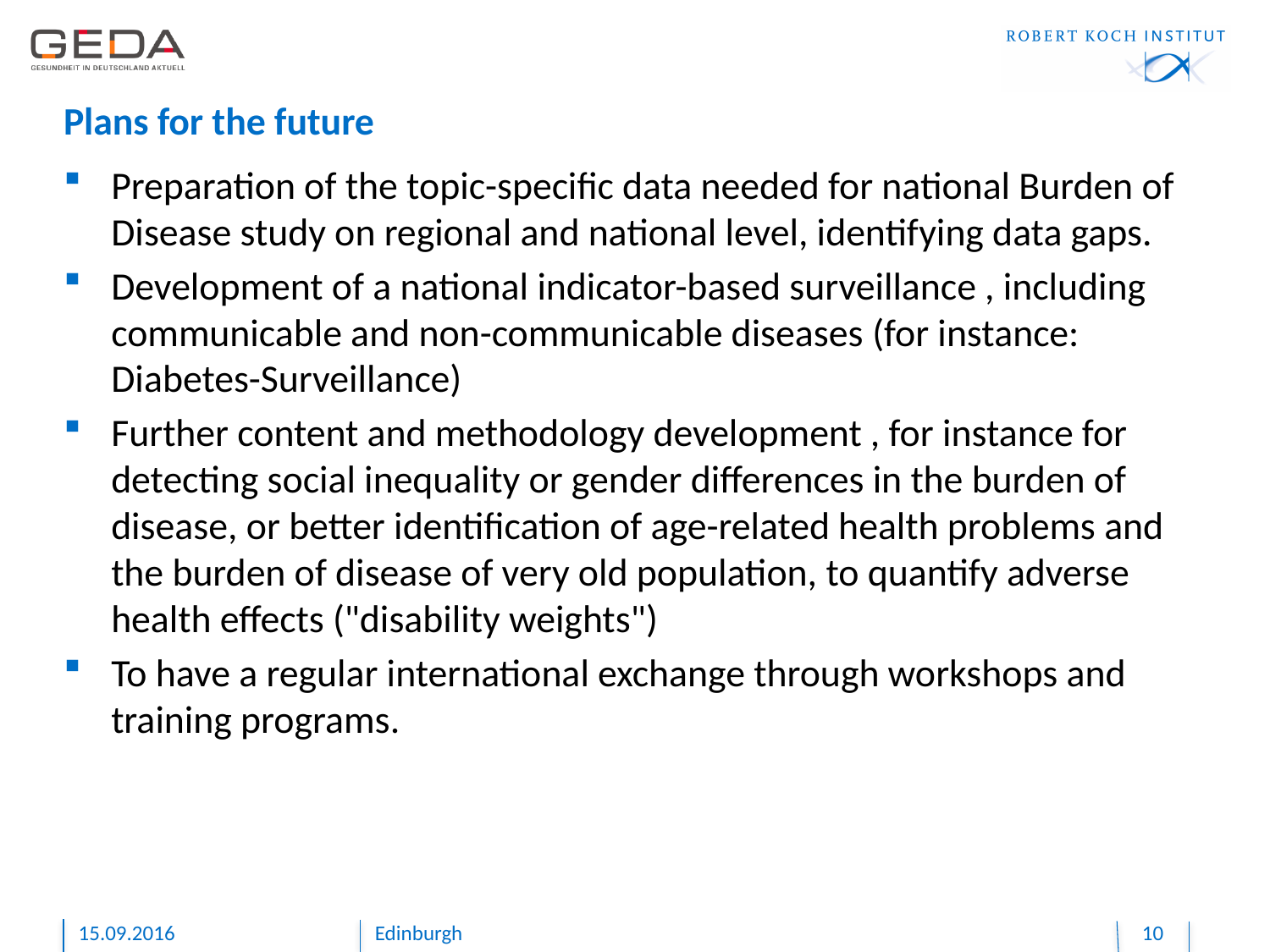

# Plans for the future
Preparation of the topic-specific data needed for national Burden of Disease study on regional and national level, identifying data gaps.
Development of a national indicator-based surveillance , including communicable and non-communicable diseases (for instance: Diabetes-Surveillance)
Further content and methodology development , for instance for detecting social inequality or gender differences in the burden of disease, or better identification of age-related health problems and the burden of disease of very old population, to quantify adverse health effects ("disability weights")
To have a regular international exchange through workshops and training programs.

15.09.2016
Edinburgh
10